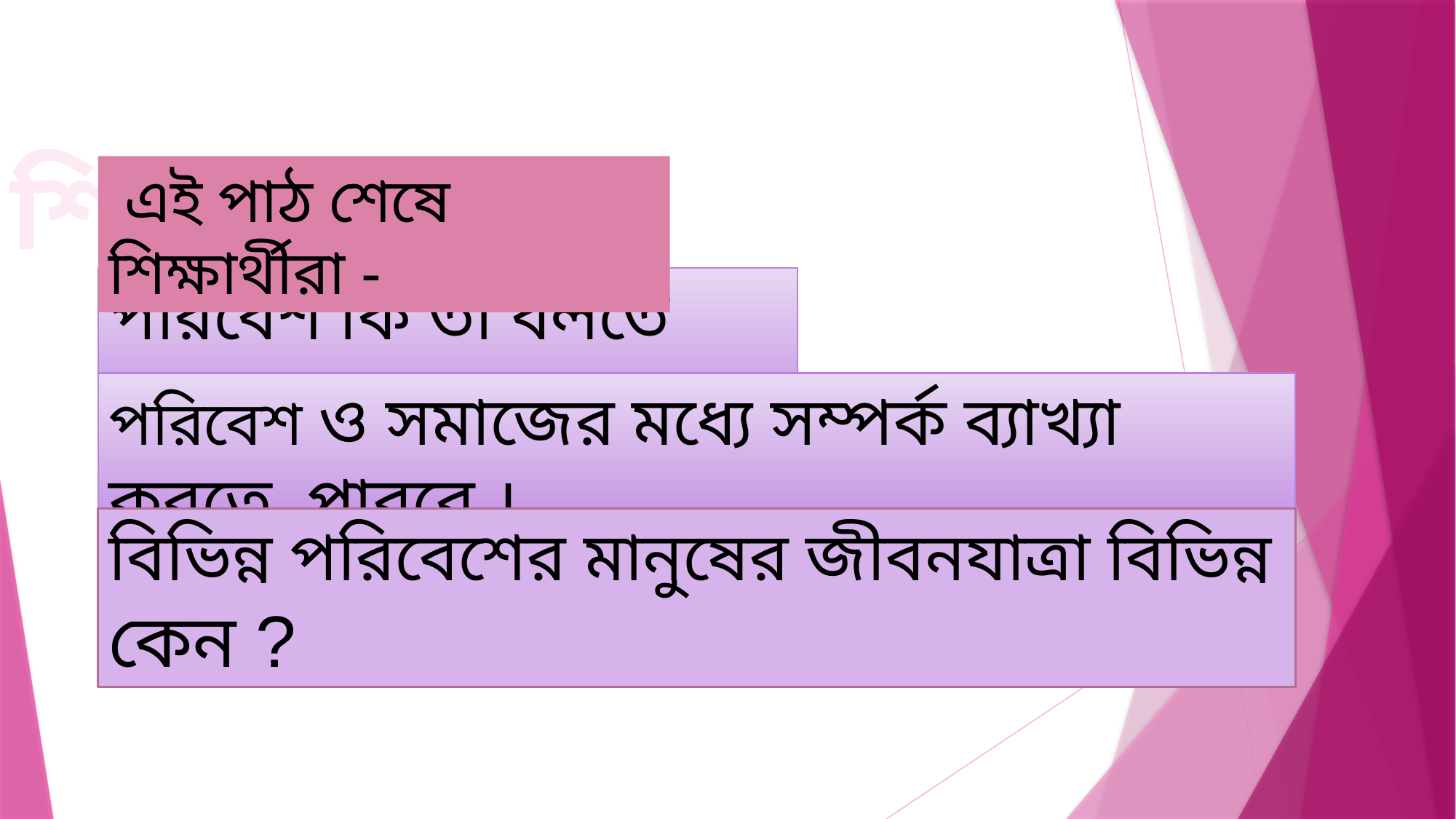

শিখনফল
 এই পাঠ শেষে শিক্ষার্থীরা -
পরিবেশ কি তা বলতে পারবে ।
পরিবেশ ও সমাজের মধ্যে সম্পর্ক ব্যাখ্যা করতে  পারবে ।
বিভিন্ন পরিবেশের মানুষের জীবনযাত্রা বিভিন্ন কেন ?